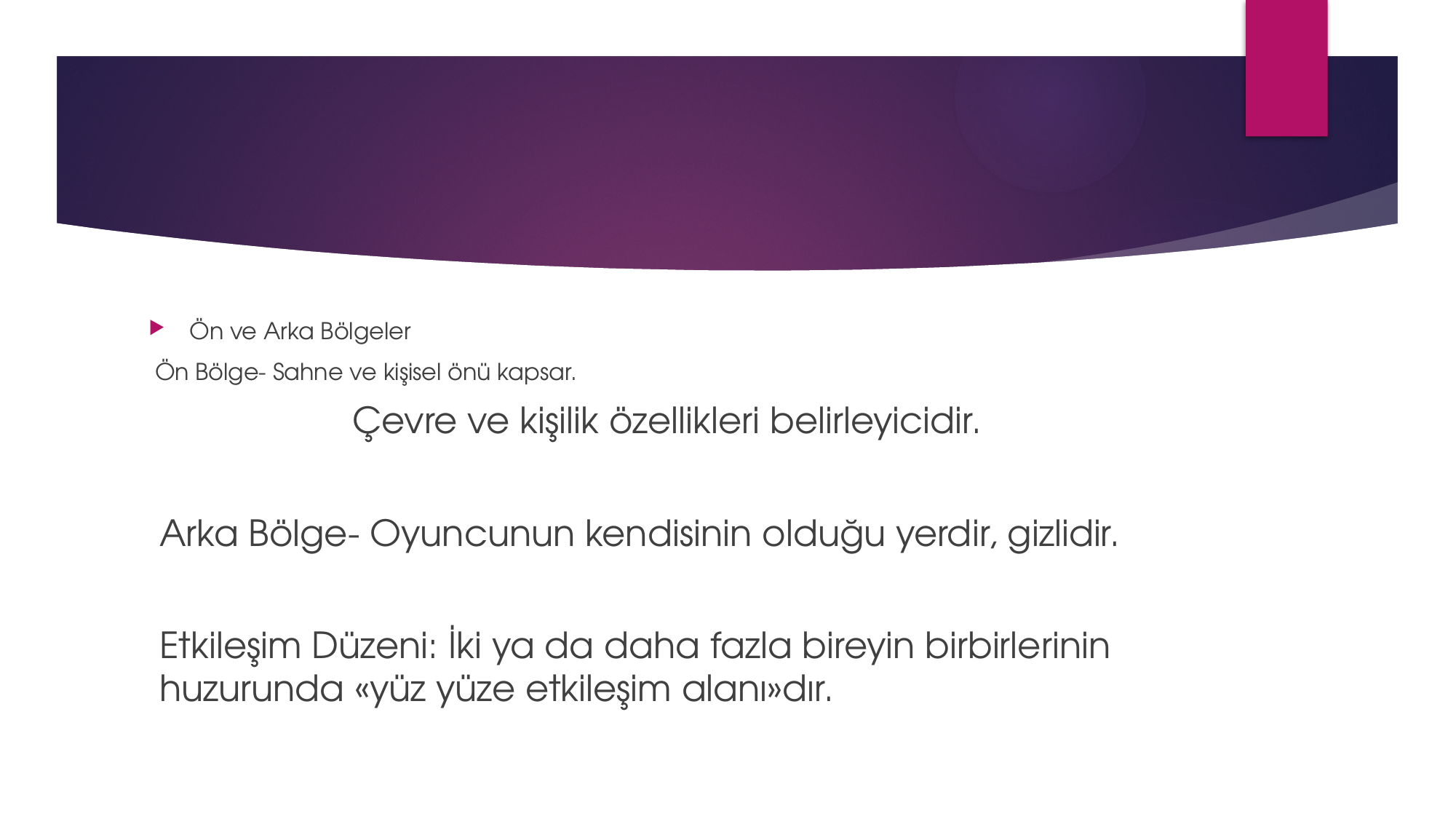

#
Ön ve Arka Bölgeler
 Ön Bölge- Sahne ve kişisel önü kapsar.
    Çevre ve kişilik özellikleri belirleyicidir.

Arka Bölge- Oyuncunun kendisinin olduğu yerdir, gizlidir.

Etkileşim Düzeni: İki ya da daha fazla bireyin birbirlerinin huzurunda «yüz yüze etkileşim alanı»dır.